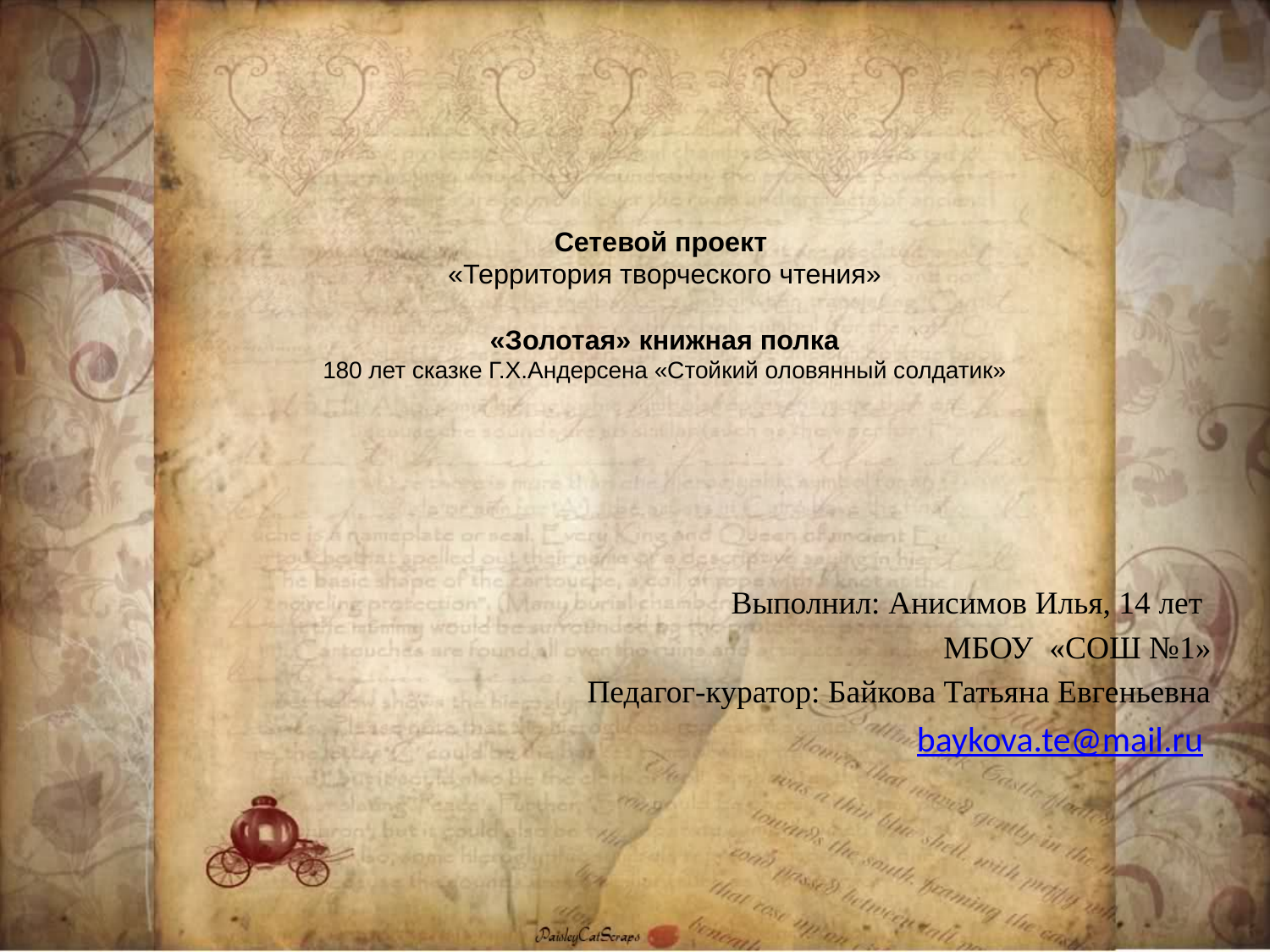

# Сетевой проект «Территория творческого чтения» «Золотая» книжная полка 180 лет сказке Г.Х.Андерсена «Стойкий оловянный солдатик»
Выполнил: Анисимов Илья, 14 лет
МБОУ  «СОШ №1»
Педагог-куратор: Байкова Татьяна Евгеньевна
baykova.te@mail.ru